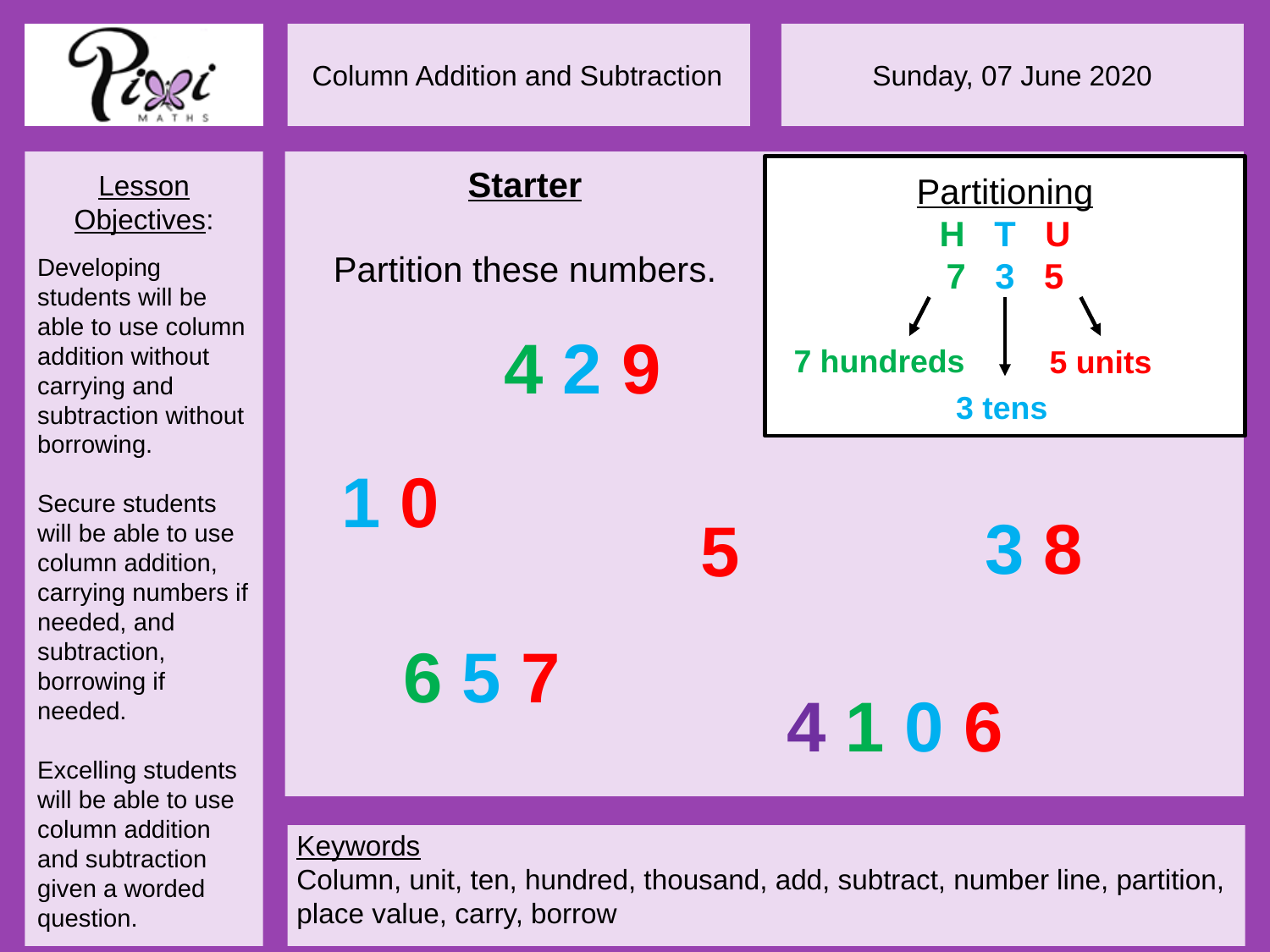

Starter

Partition these numbers.
Partitioning
H   T   U
7   3   5

7 hundreds
5 units
3 tens
4 2 9
1 0
3 8
5
6 5 7
4 1 0 6